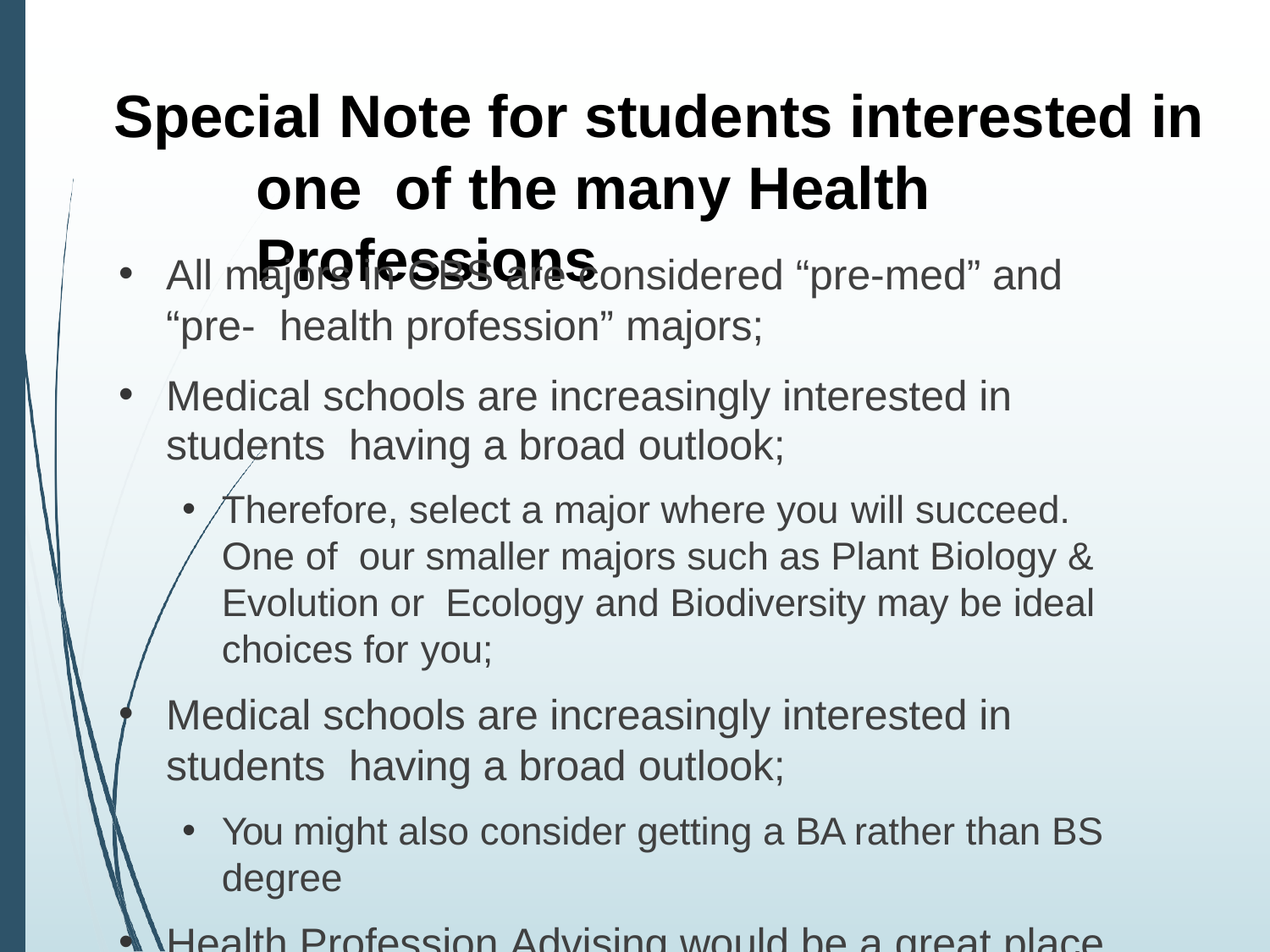

# Special Note for students interested in one  of the many Health Professions
All majors in CBS are considered “pre-med” and “pre-  health profession” majors;
Medical schools are increasingly interested in students  having a broad outlook;
Therefore, select a major where you will succeed.	One of  our smaller majors such as Plant Biology & Evolution or  Ecology and Biodiversity may be ideal choices for you;
Medical schools are increasingly interested in students  having a broad outlook;
You might also consider getting a BA rather than BS degree
Health Profession Advising would be a great place to  discuss your options.